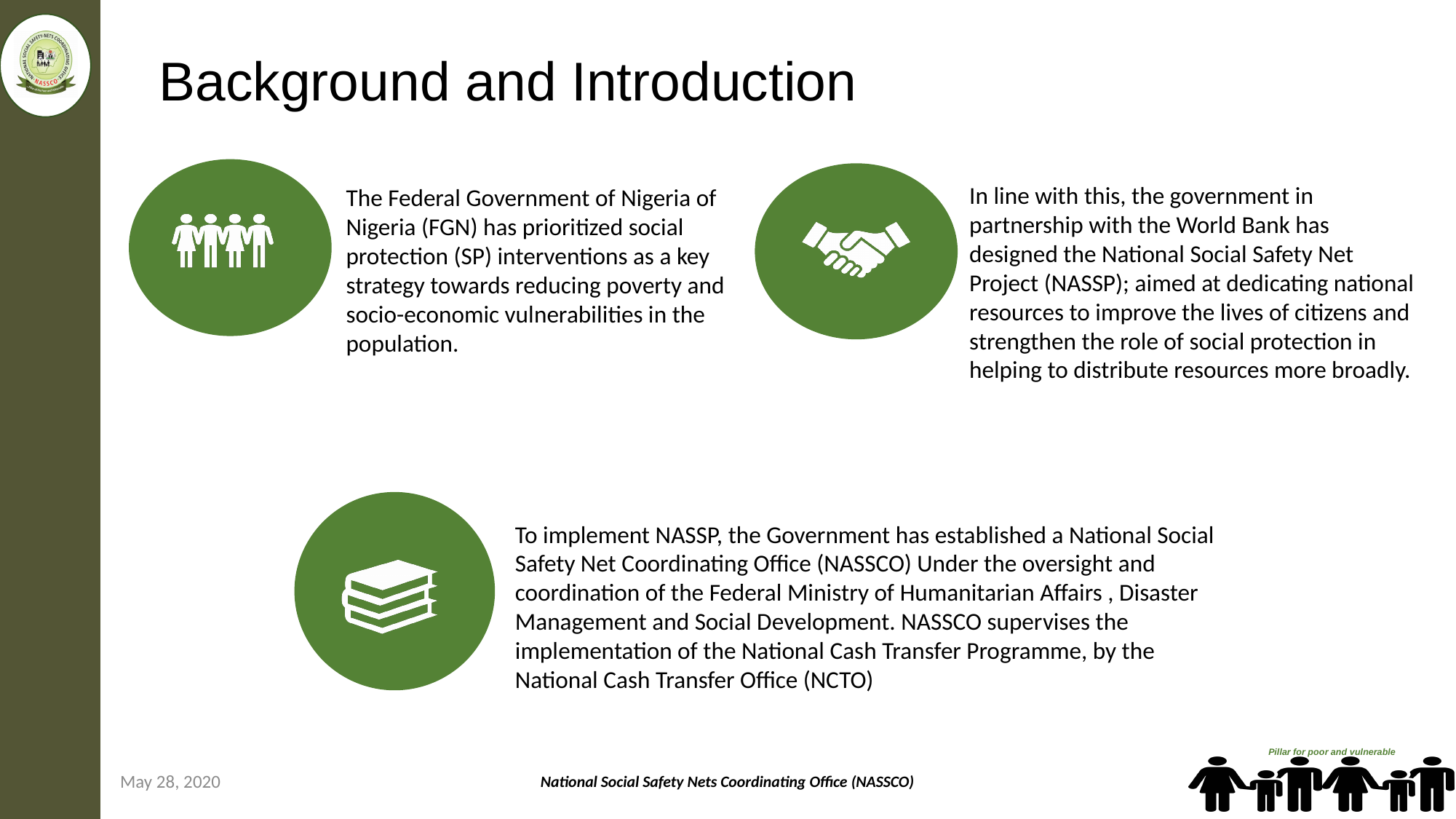

# Background and Introduction

The Federal Government of Nigeria of Nigeria (FGN) has prioritized social protection (SP) interventions as a key strategy towards reducing poverty and socio-economic vulnerabilities in the population.

In line with this, the government in partnership with the World Bank has designed the National Social Safety Net Project (NASSP); aimed at dedicating national resources to improve the lives of citizens and strengthen the role of social protection in helping to distribute resources more broadly.

To implement NASSP, the Government has established a National Social Safety Net Coordinating Office (NASSCO) Under the oversight and coordination of the Federal Ministry of Humanitarian Affairs , Disaster Management and Social Development. NASSCO supervises the implementation of the National Cash Transfer Programme, by the National Cash Transfer Office (NCTO)

May 28, 2020
National Social Safety Nets Coordinating Office (NASSCO)